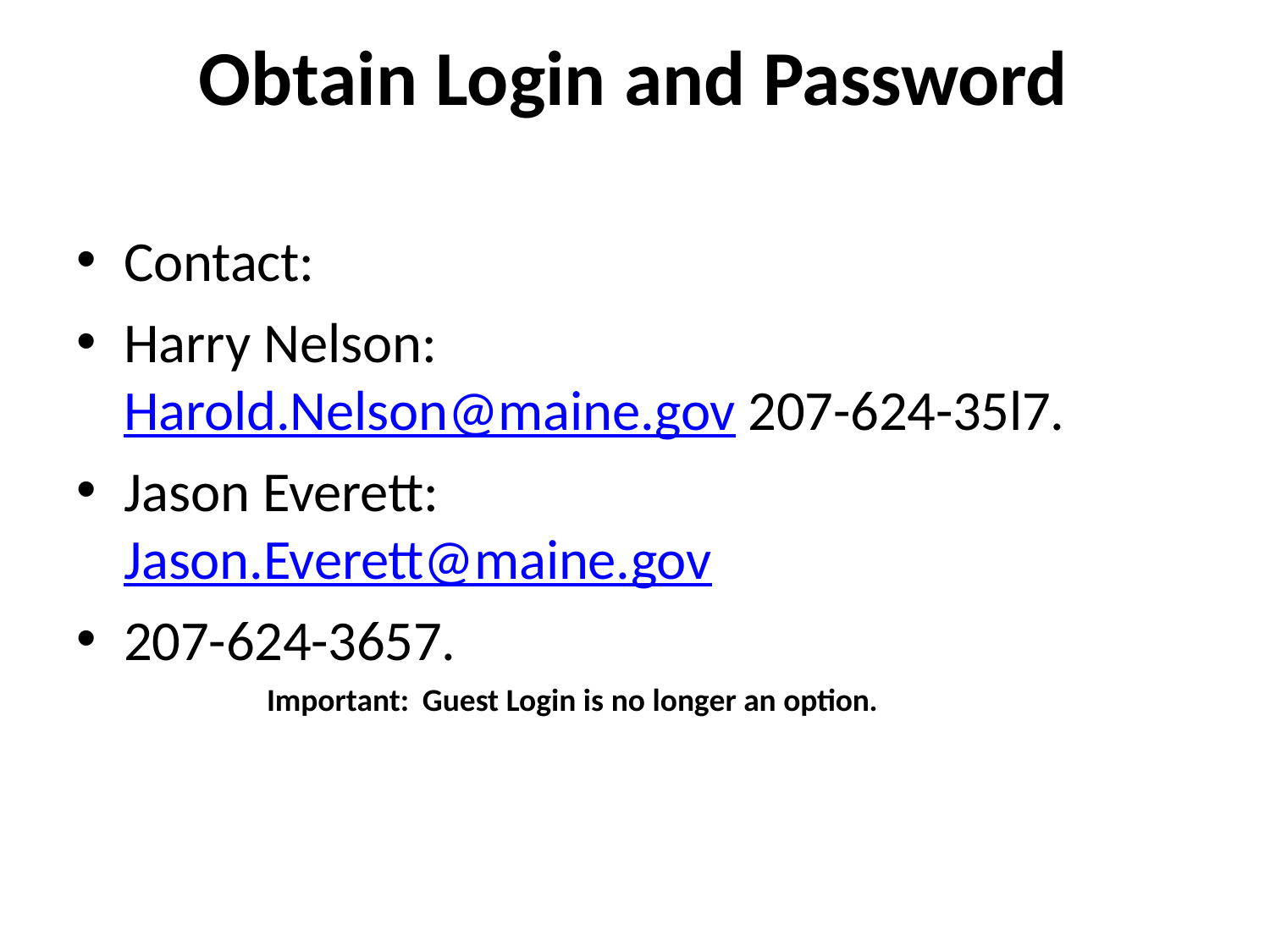

# Obtain Login and Password
Contact:
Harry Nelson:	Harold.Nelson@maine.gov 207-624-35l7.
Jason Everett:	Jason.Everett@maine.gov
207-624-3657.
Important: Guest Login is no longer an option.